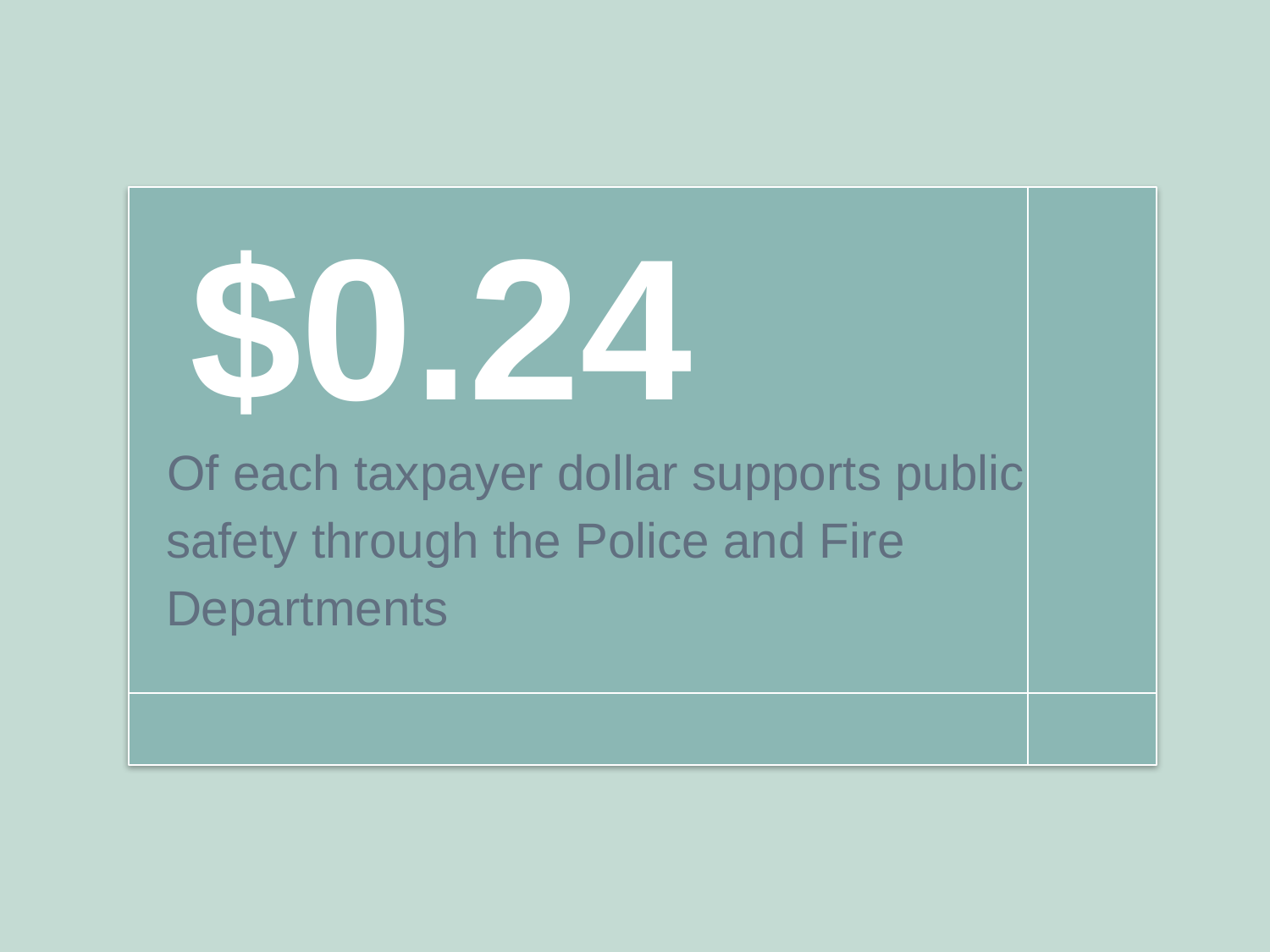

$0.24
Of each taxpayer dollar supports public safety through the Police and Fire Departments